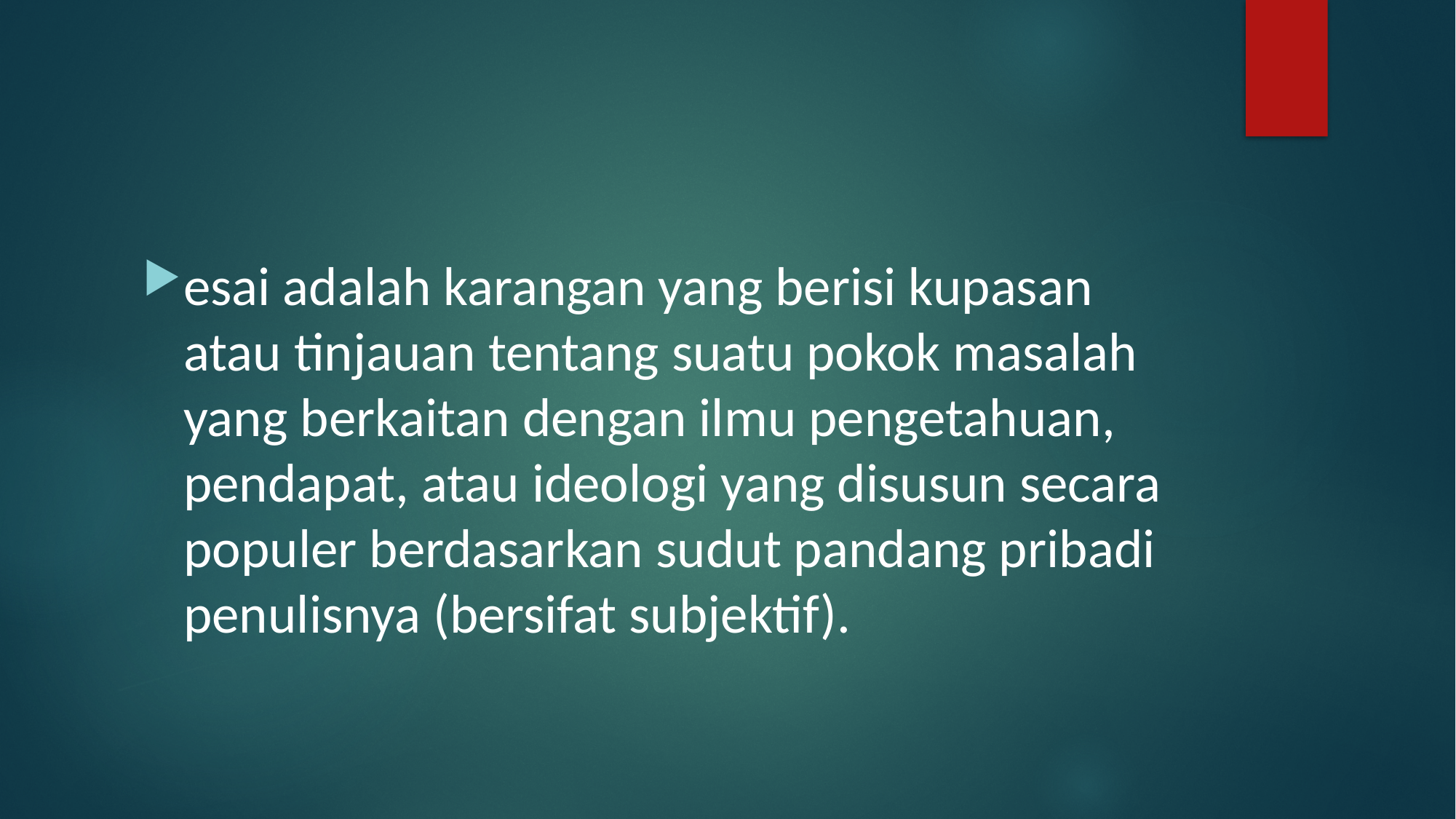

esai adalah karangan yang berisi kupasan atau tinjauan tentang suatu pokok masalah yang berkaitan dengan ilmu pengetahuan, pendapat, atau ideologi yang disusun secara populer berdasarkan sudut pandang pribadi penulisnya (bersifat subjektif).